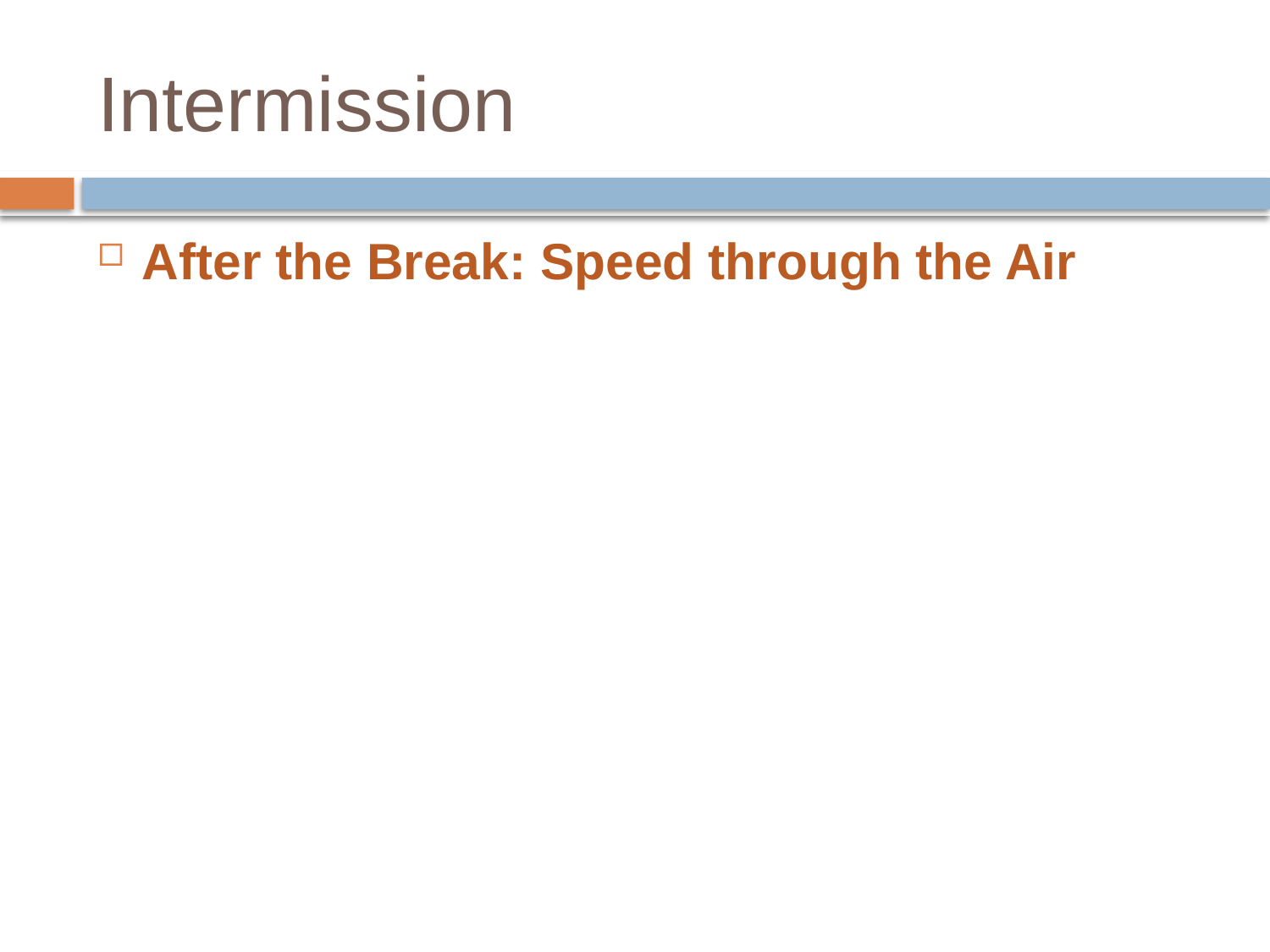

# Intermission
After the Break: Speed through the Air